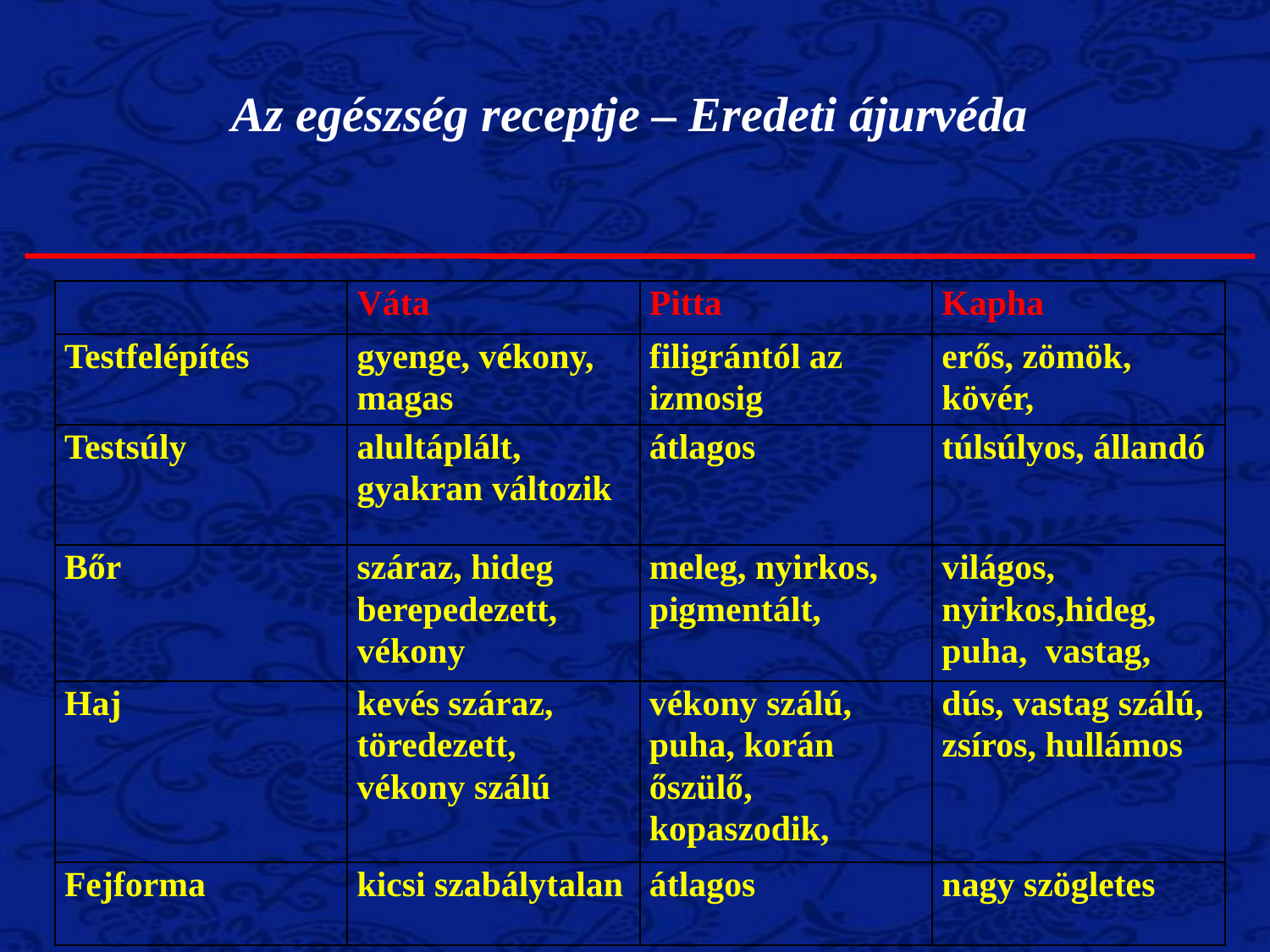

Az egészség receptje – Eredeti ájurvéda

|  | Váta | Pitta | Kapha |
| --- | --- | --- | --- |
| Testfelépítés | gyenge, vékony, magas | filigrántól az izmosig | erős, zömök, kövér, |
| Testsúly | alultáplált, gyakran változik | átlagos | túlsúlyos, állandó |
| Bőr | száraz, hideg berepedezett, vékony | meleg, nyirkos, pigmentált, | világos, nyirkos,hideg, puha, vastag, |
| Haj | kevés száraz, töredezett, vékony szálú | vékony szálú, puha, korán őszülő, kopaszodik, | dús, vastag szálú, zsíros, hullámos |
| Fejforma | kicsi szabálytalan | átlagos | nagy szögletes |